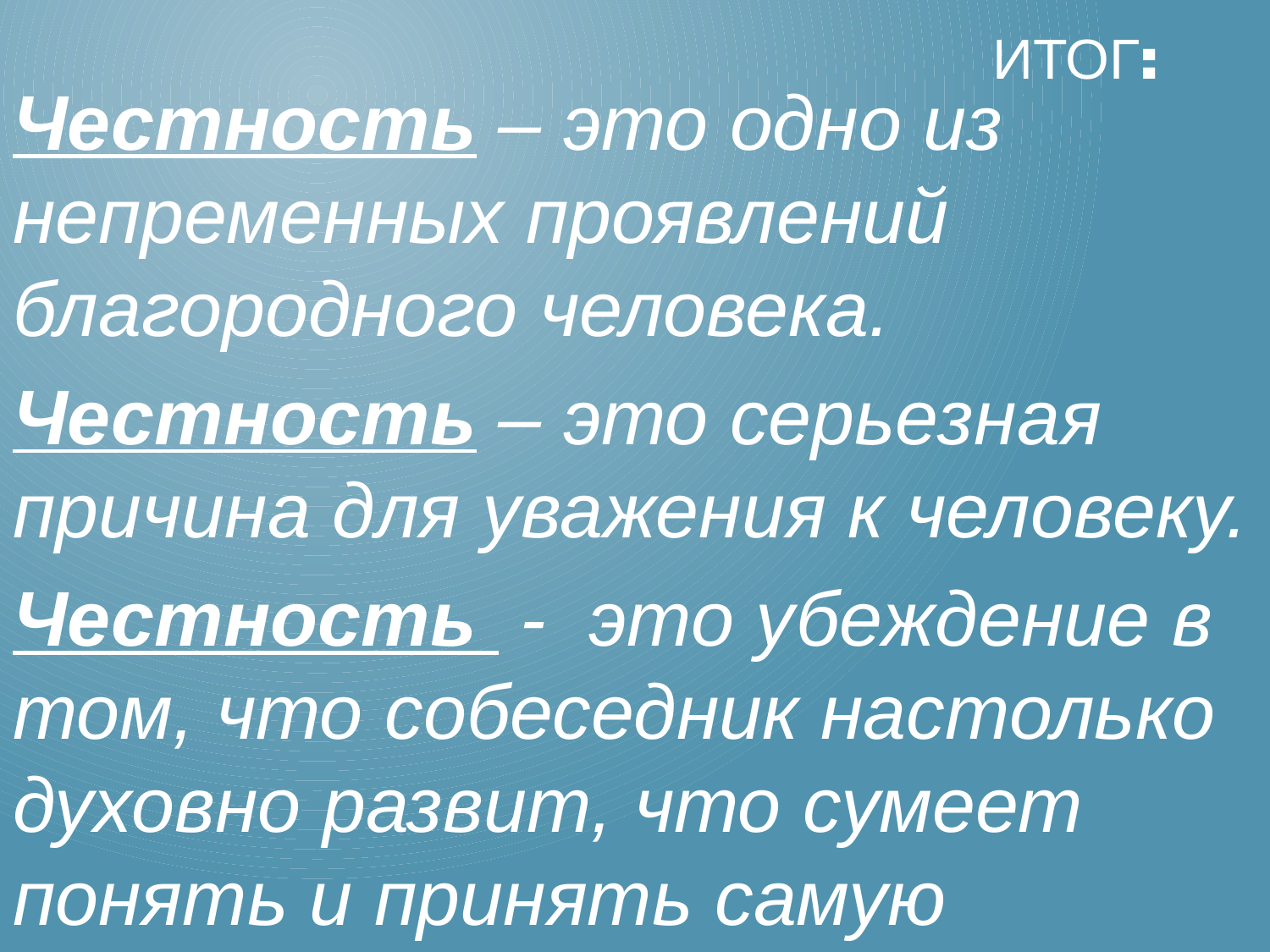

# ИТОГ:
Честность – это одно из непременных проявлений благородного человека.
Честность – это серьезная причина для уважения к человеку.
Честность  -  это убеждение в том, что собеседник настолько духовно развит, что сумеет понять и принять самую горькую правду.